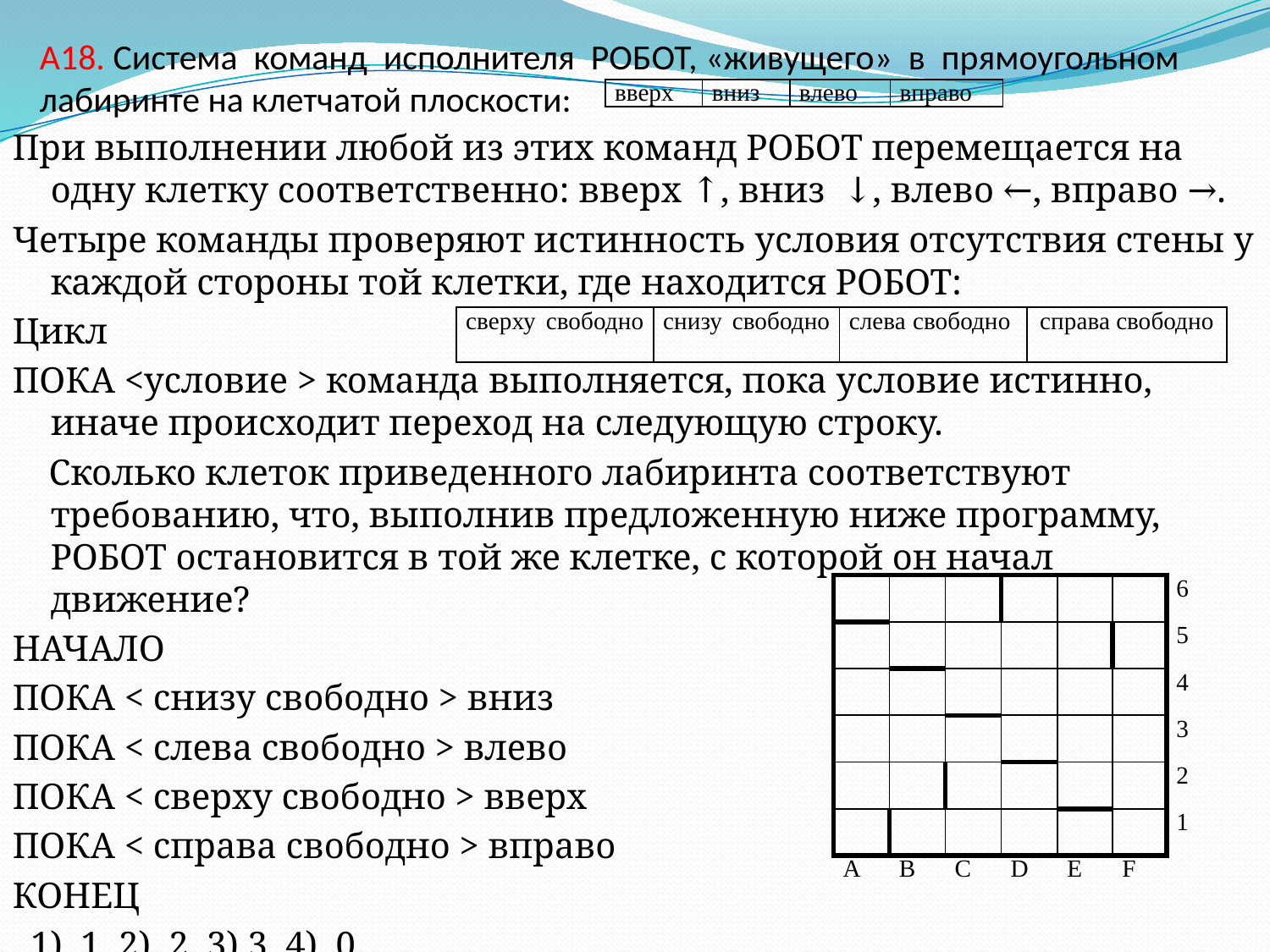

# A18. Система  команд  исполнителя  РОБОТ, «живущего»  в  прямоугольном лабиринте на клетчатой плоскости:
| вверх | вниз | влево | вправо |
| --- | --- | --- | --- |
При выполнении любой из этих команд РОБОТ перемещается на одну клетку соответственно: вверх ↑, вниз  ↓, влево ←, вправо →.
Четыре команды проверяют истинность условия отсутствия стены у каждой стороны той клетки, где находится РОБОТ:
Цикл
ПОКА <условие > команда выполняется, пока условие истинно, иначе происходит переход на следующую строку.
    Сколько клеток приведенного лабиринта соответствуют требованию, что, выполнив предложенную ниже программу, РОБОТ остановится в той же клетке, с которой он начал движение?
НАЧАЛО
ПОКА < снизу свободно > вниз
ПОКА < слева свободно > влево
ПОКА < сверху свободно > вверх
ПОКА < справа свободно > вправо
КОНЕЦ
  1)  1  2)  2  3) 3  4)  0
| сверху свободно | снизу свободно | слева свободно | справа свободно |
| --- | --- | --- | --- |
|  |  |  |  |  |  | 6 |
| --- | --- | --- | --- | --- | --- | --- |
|  |  |  |  |  |  | 5 |
|  |  |  |  |  |  | 4 |
|  |  |  |  |  |  | 3 |
|  |  |  |  |  |  | 2 |
|  |  |  |  |  |  | 1 |
| A | B | C | D | E | F |  |